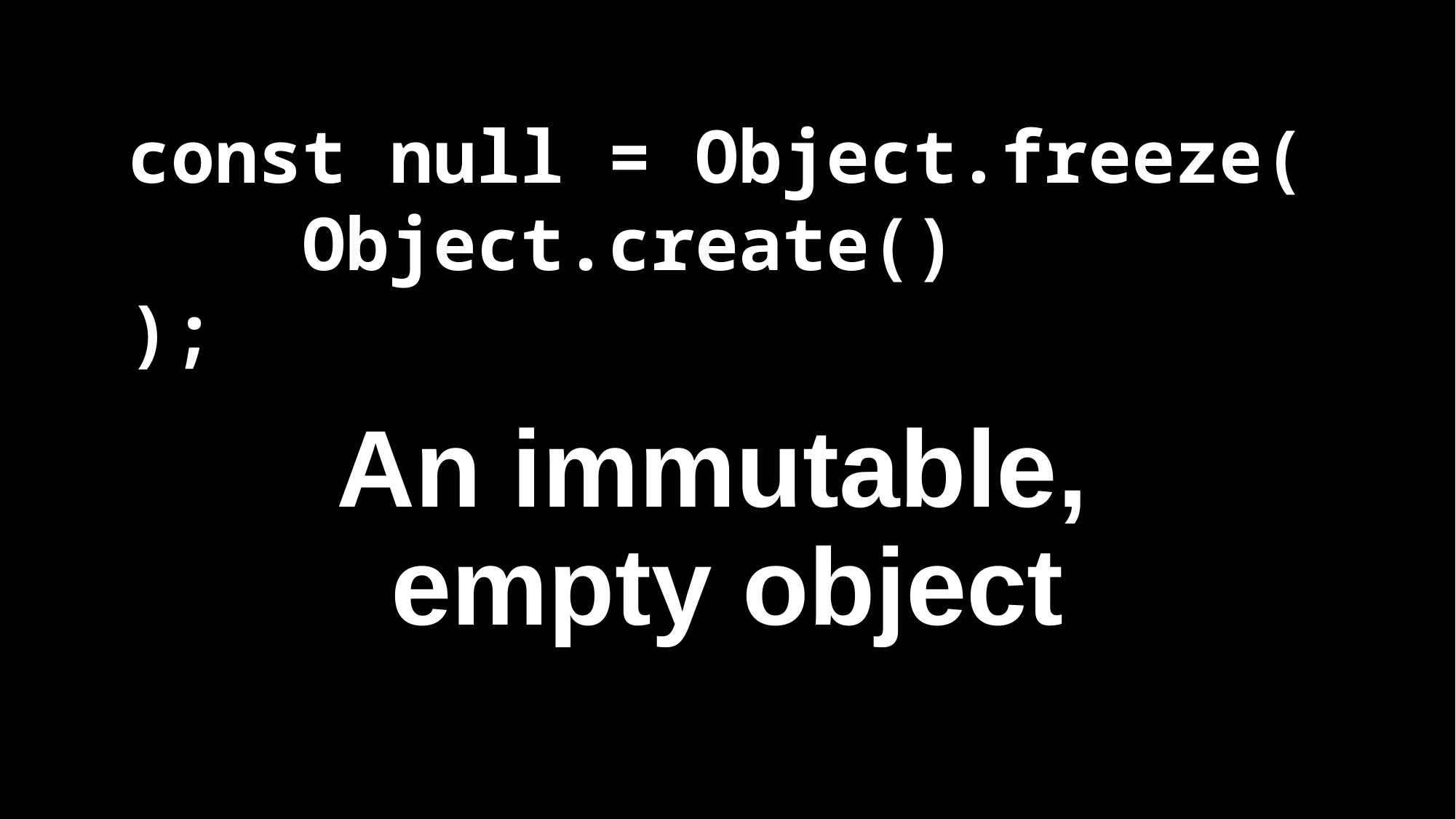

# An immutable, empty object
const null = Object.freeze(
    Object.create()
);